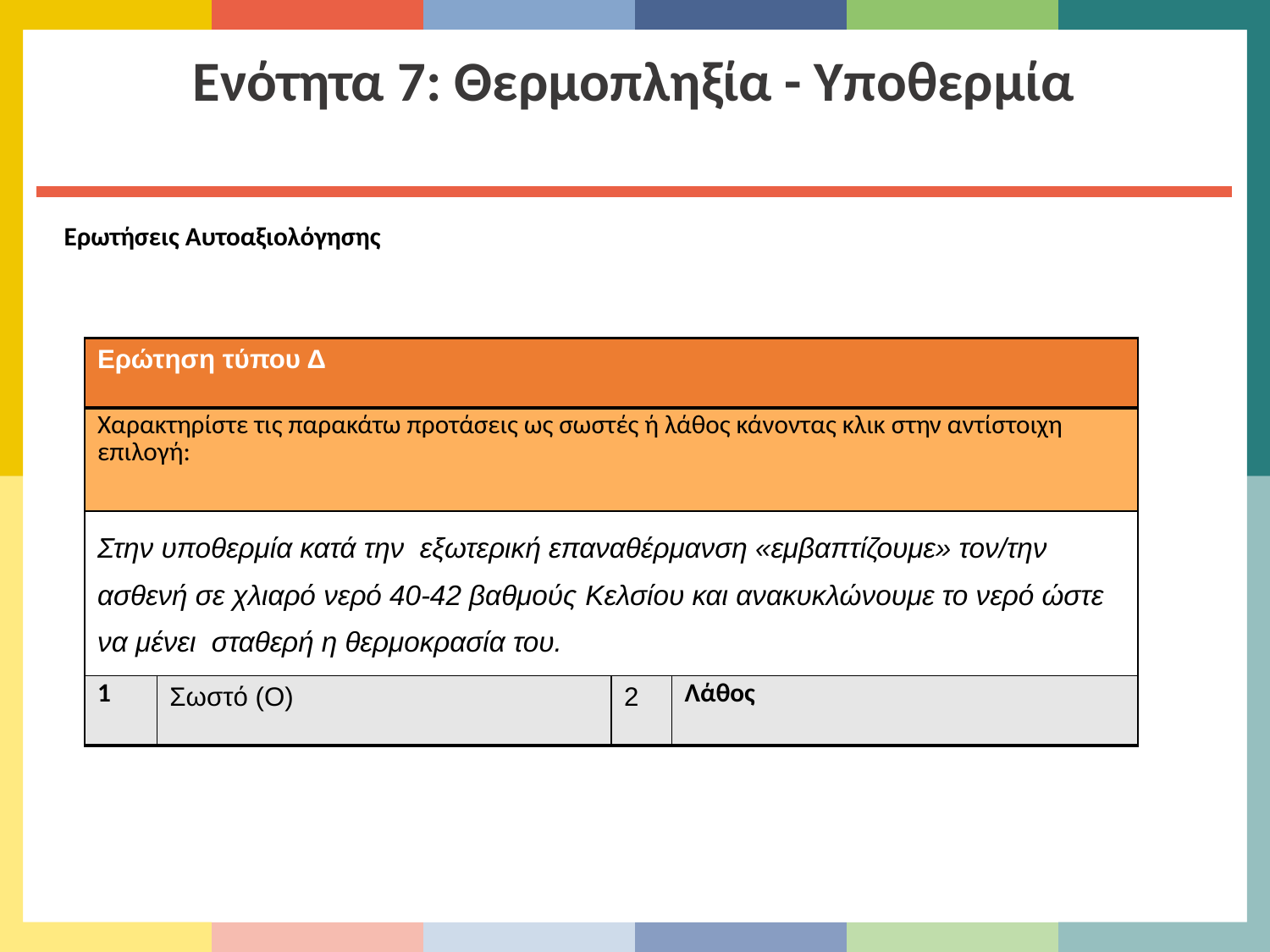

Ενότητα 7: Θερμοπληξία - Υποθερμία
Ερωτήσεις Αυτοαξιολόγησης

| Ερώτηση τύπου Δ |  |  |  |
| --- | --- | --- | --- |
| Χαρακτηρίστε τις παρακάτω προτάσεις ως σωστές ή λάθος κάνοντας κλικ στην αντίστοιχη επιλογή: |  |  |  |
| Στην υποθερμία κατά την εξωτερική επαναθέρμανση «εμβαπτίζουμε» τον/την ασθενή σε χλιαρό νερό 40-42 βαθμούς Κελσίου και ανακυκλώνουμε το νερό ώστε να μένει σταθερή η θερμοκρασία του. |  |  |  |
| 1 | Σωστό (Ο) | 2 | Λάθος |